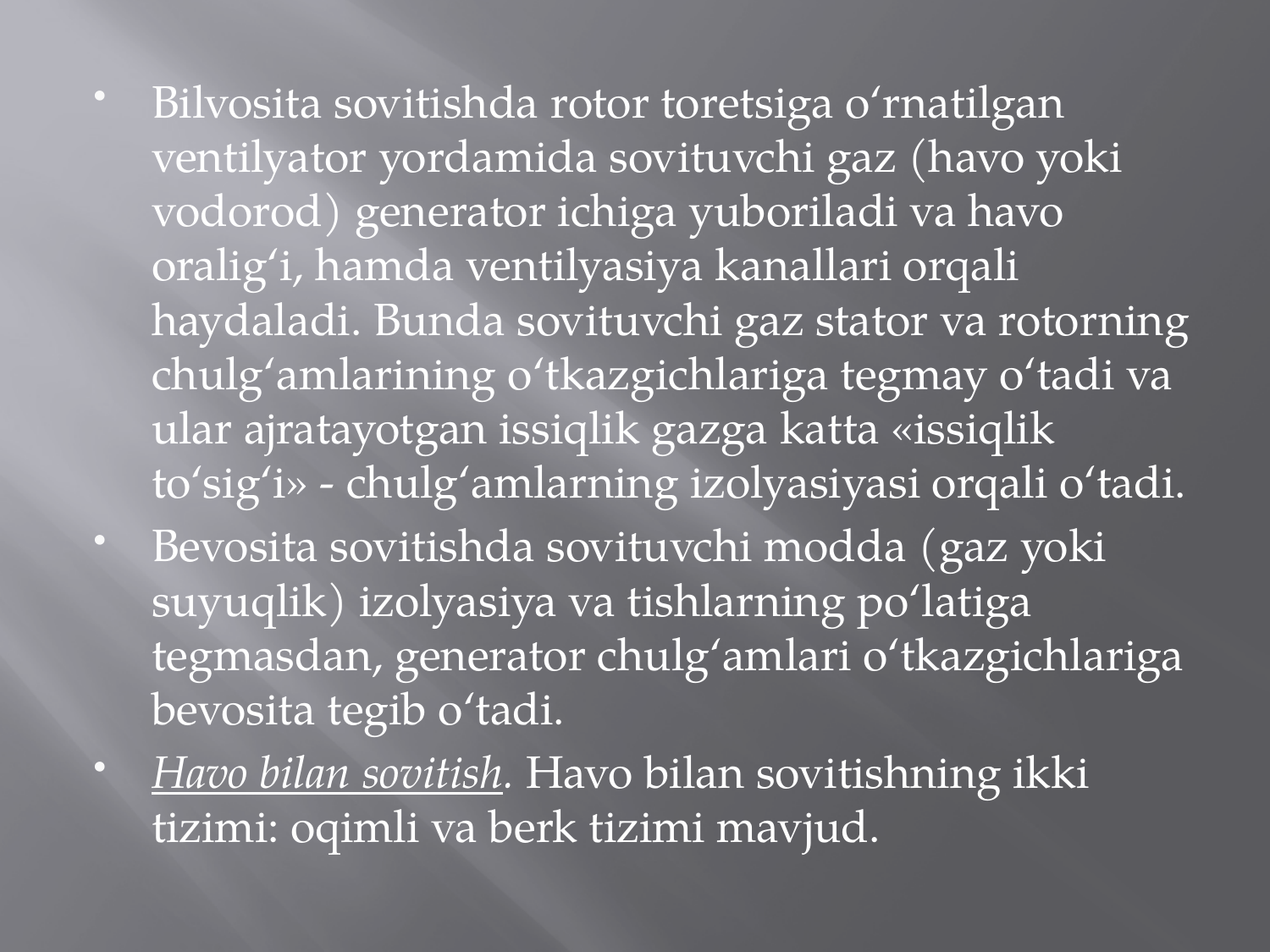

Bilvosita sovitishda rotor toretsiga o‘rnatilgan ventilyator yordamida sovituvchi gaz (havo yoki vodorod) generator ichiga yuboriladi va havo oralig‘i, hamda ventilyasiya kanallari orqali haydaladi. Bunda sovituvchi gaz stator va rotorning chulg‘amlarining o‘tkazgichlariga tegmay o‘tadi va ular ajratayotgan issiqlik gazga katta «issiqlik to‘sig‘i» - chulg‘amlarning izolyasiyasi orqali o‘tadi.
Bevosita sovitishda sovituvchi modda (gaz yoki suyuqlik) izolyasiya va tishlarning po‘latiga tegmasdan, generator chulg‘amlari o‘tkazgichlariga bevosita tegib o‘tadi.
Havo bilan sovitish. Havo bilan sovitishning ikki tizimi: oqimli va berk tizimi mavjud.